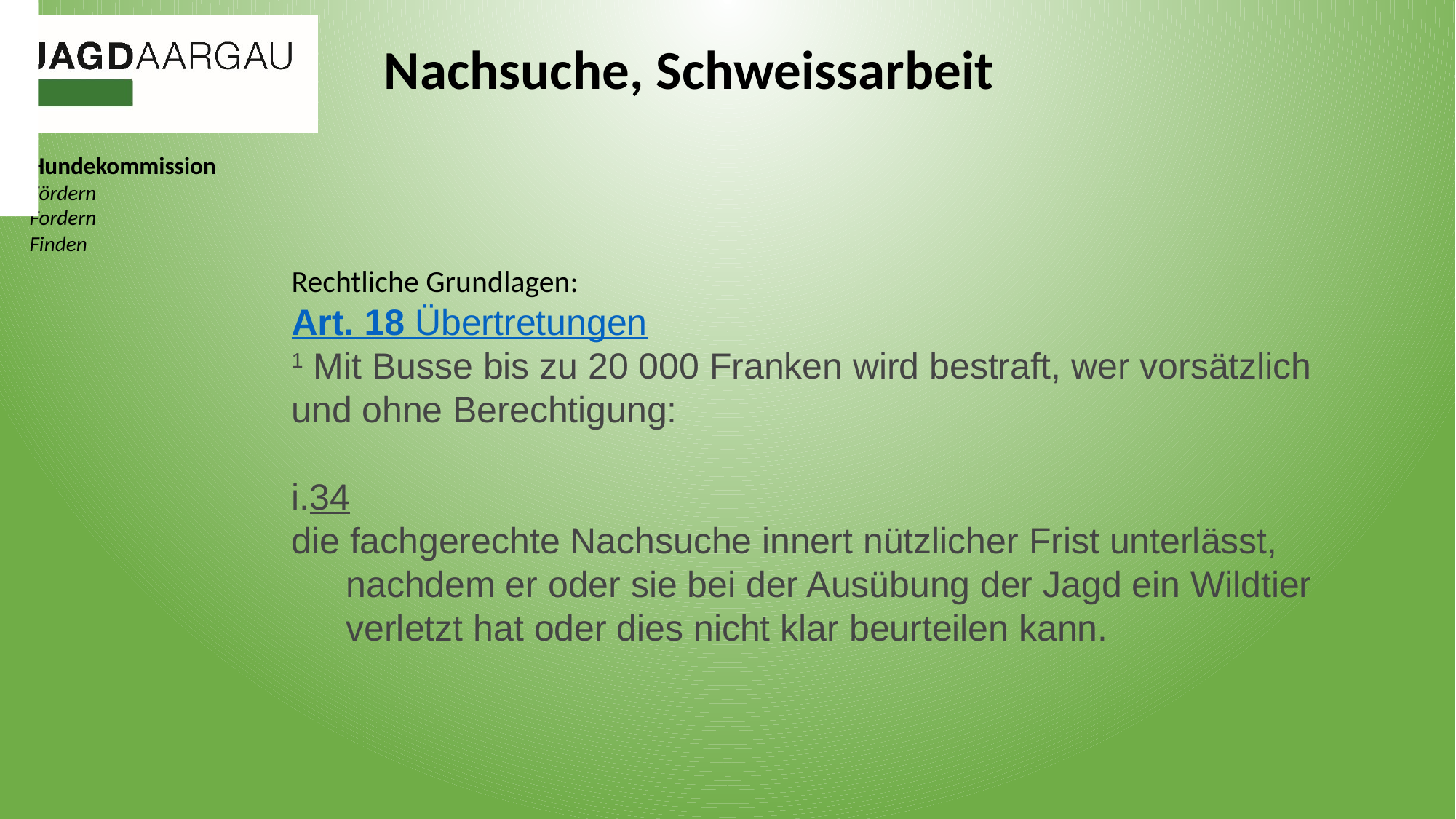

Nachsuche, Schweissarbeit

Rechtliche Grundlagen:
Art. 18 Übertretungen
1 Mit Busse bis zu 20 000 Franken wird bestraft, wer vorsätzlich und ohne Berechtigung:

i.34
die fachgerechte Nachsuche innert nützlicher Frist unterlässt, nachdem er oder sie bei der Ausübung der Jagd ein Wildtier verletzt hat oder dies nicht klar beurteilen kann.